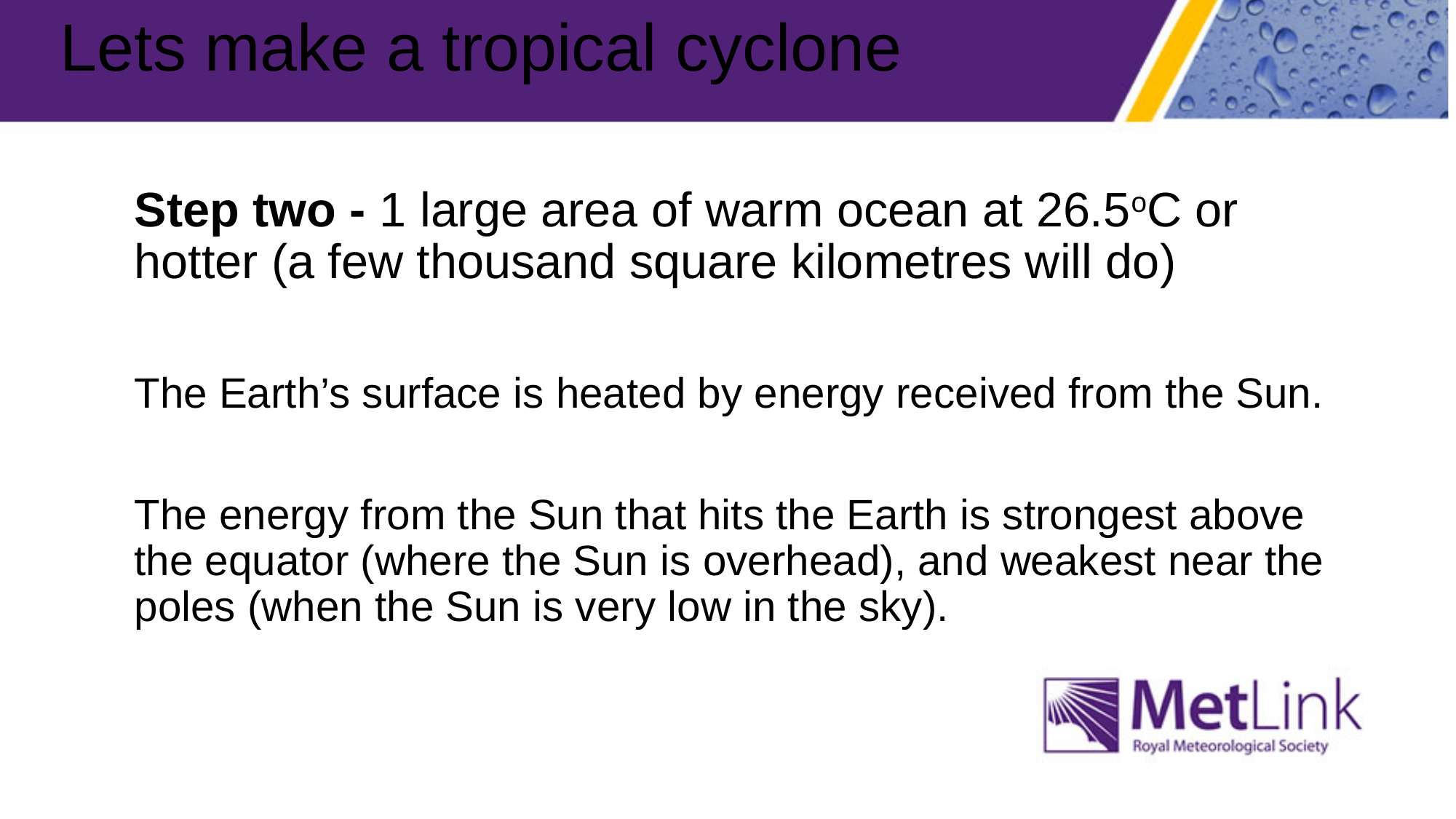

# Lets make a tropical cyclone
Step two - 1 large area of warm ocean at 26.5oC or hotter (a few thousand square kilometres will do)

The Earth’s surface is heated by energy received from the Sun.

The energy from the Sun that hits the Earth is strongest above the equator (where the Sun is overhead), and weakest near the poles (when the Sun is very low in the sky).